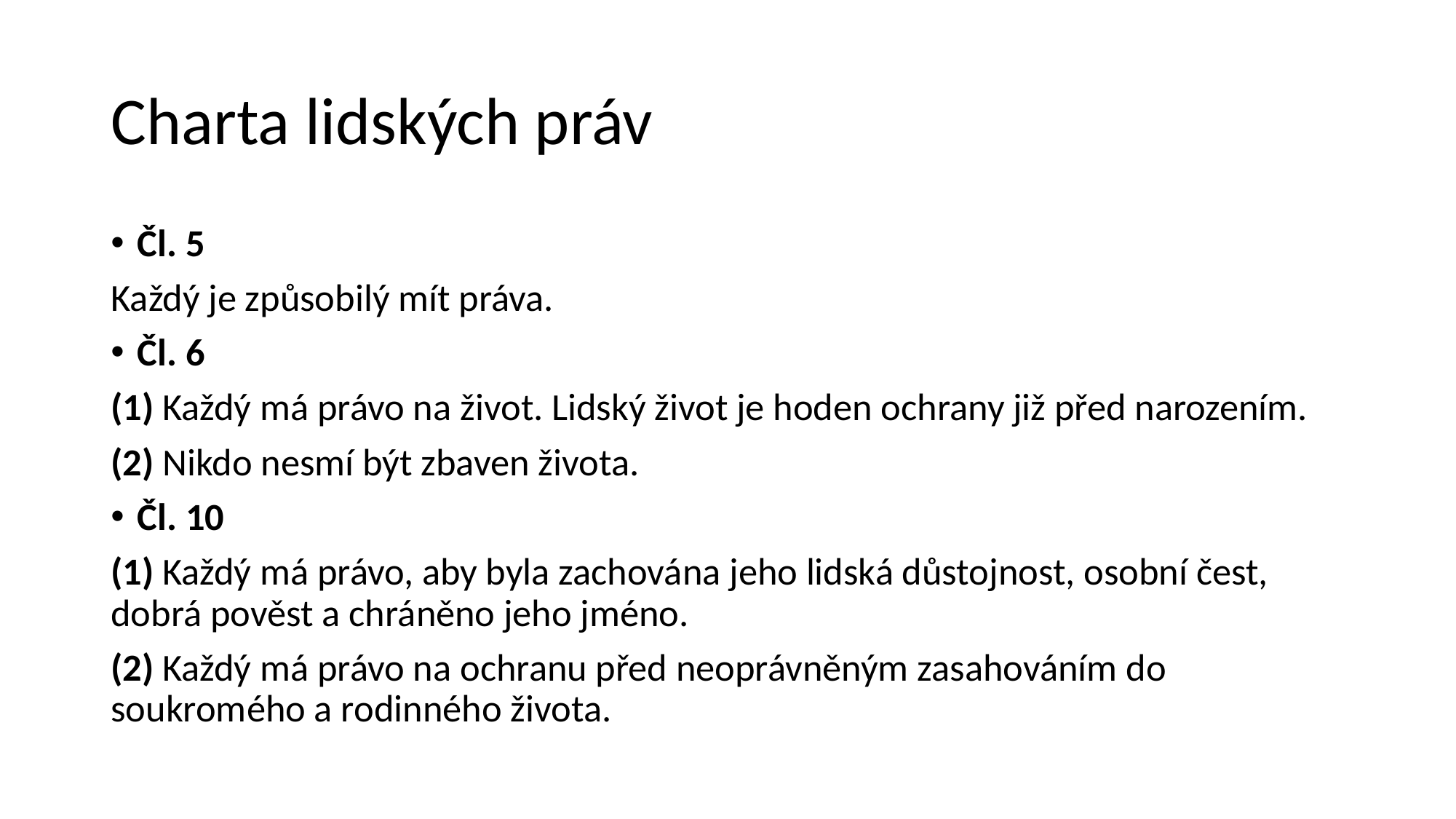

# Charta lidských práv
Čl. 5
Každý je způsobilý mít práva.
Čl. 6
(1) Každý má právo na život. Lidský život je hoden ochrany již před narozením.
(2) Nikdo nesmí být zbaven života.
Čl. 10
(1) Každý má právo, aby byla zachována jeho lidská důstojnost, osobní čest, dobrá pověst a chráněno jeho jméno.
(2) Každý má právo na ochranu před neoprávněným zasahováním do soukromého a rodinného života.